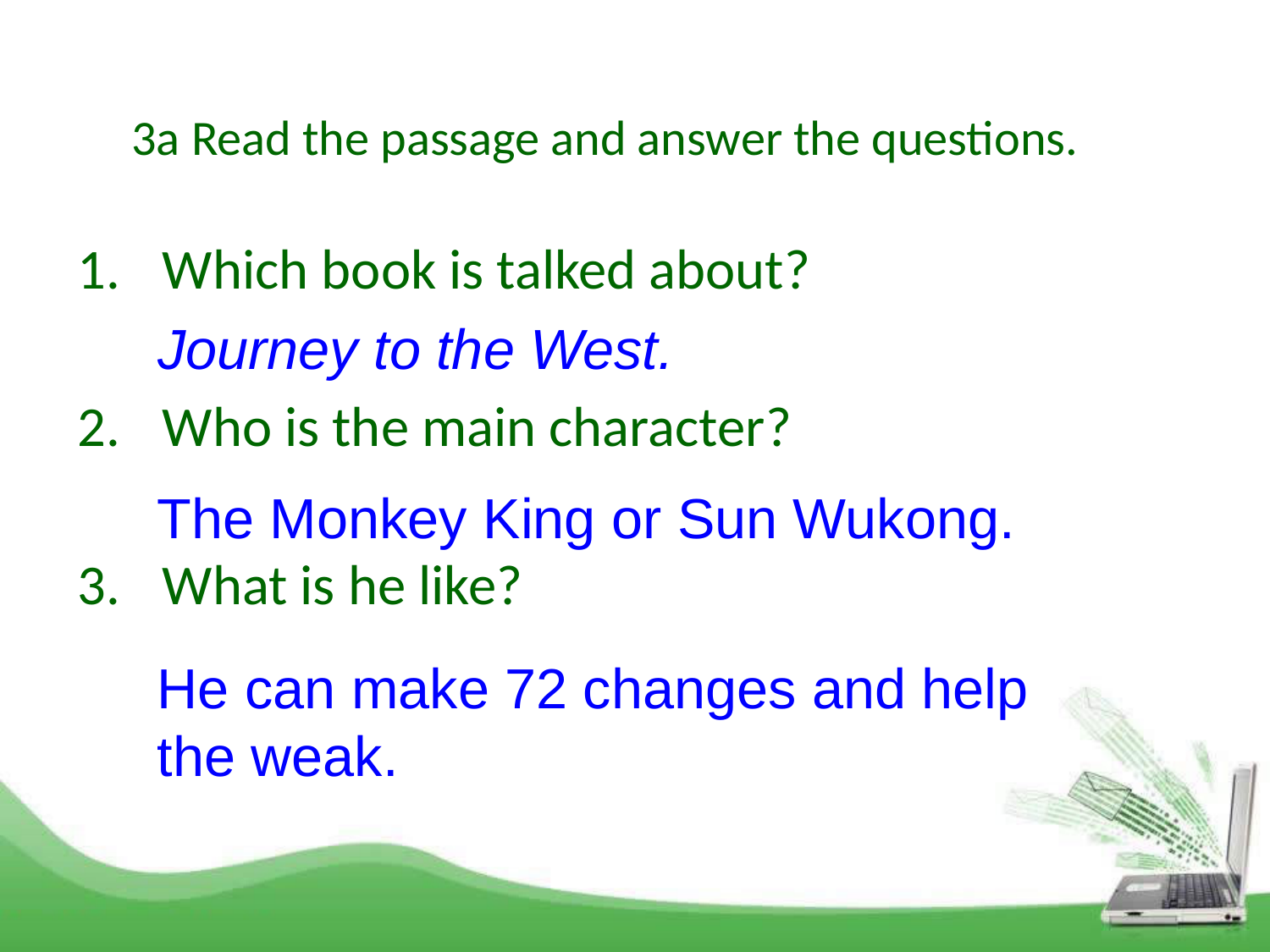

3a Read the passage and answer the questions.
Which book is talked about?

Who is the main character?

What is he like?
Journey to the West.
The Monkey King or Sun Wukong.
He can make 72 changes and help the weak.